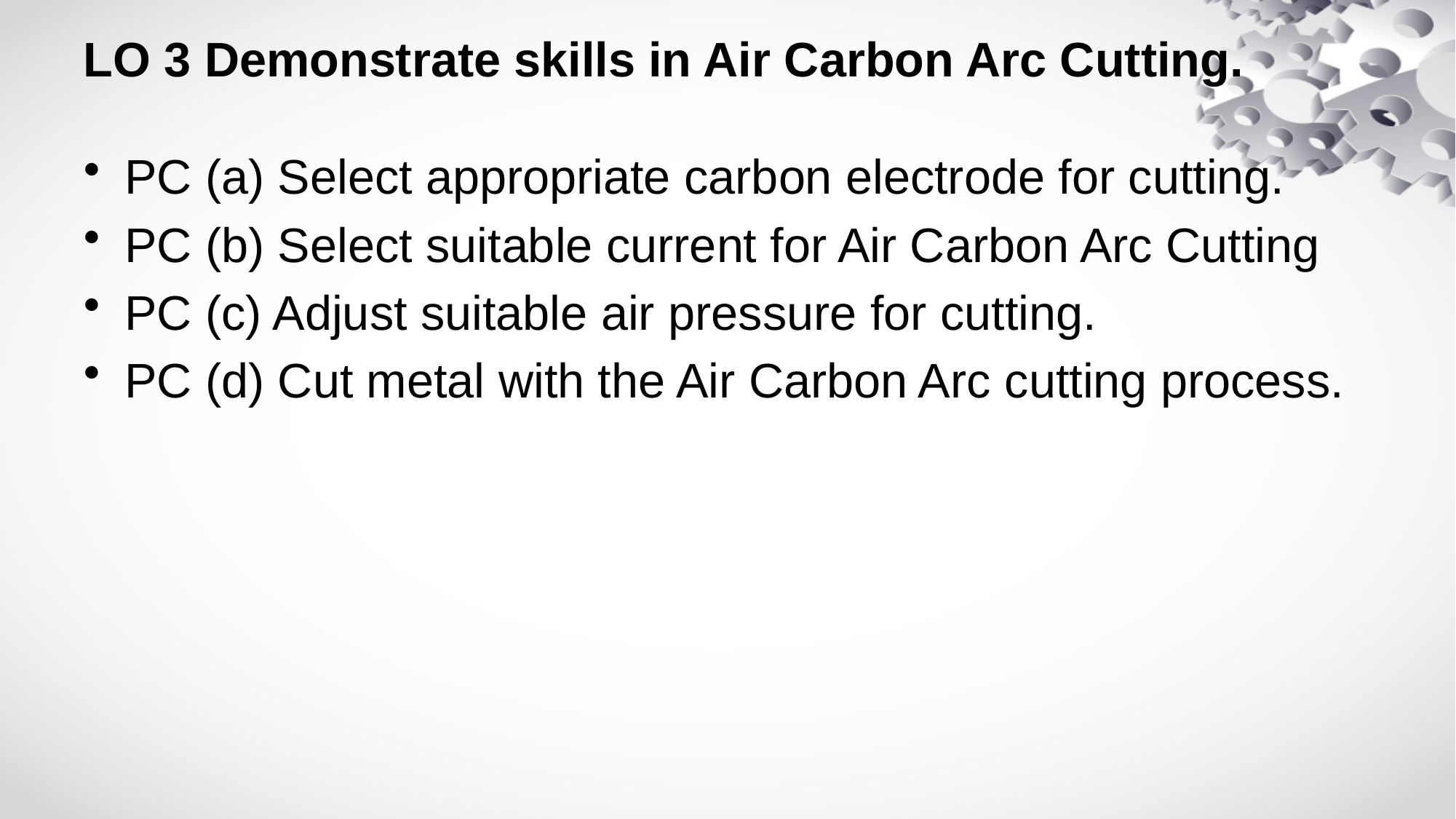

# LO 3 Demonstrate skills in Air Carbon Arc Cutting.
PC (a) Select appropriate carbon electrode for cutting.
PC (b) Select suitable current for Air Carbon Arc Cutting
PC (c) Adjust suitable air pressure for cutting.
PC (d) Cut metal with the Air Carbon Arc cutting process.